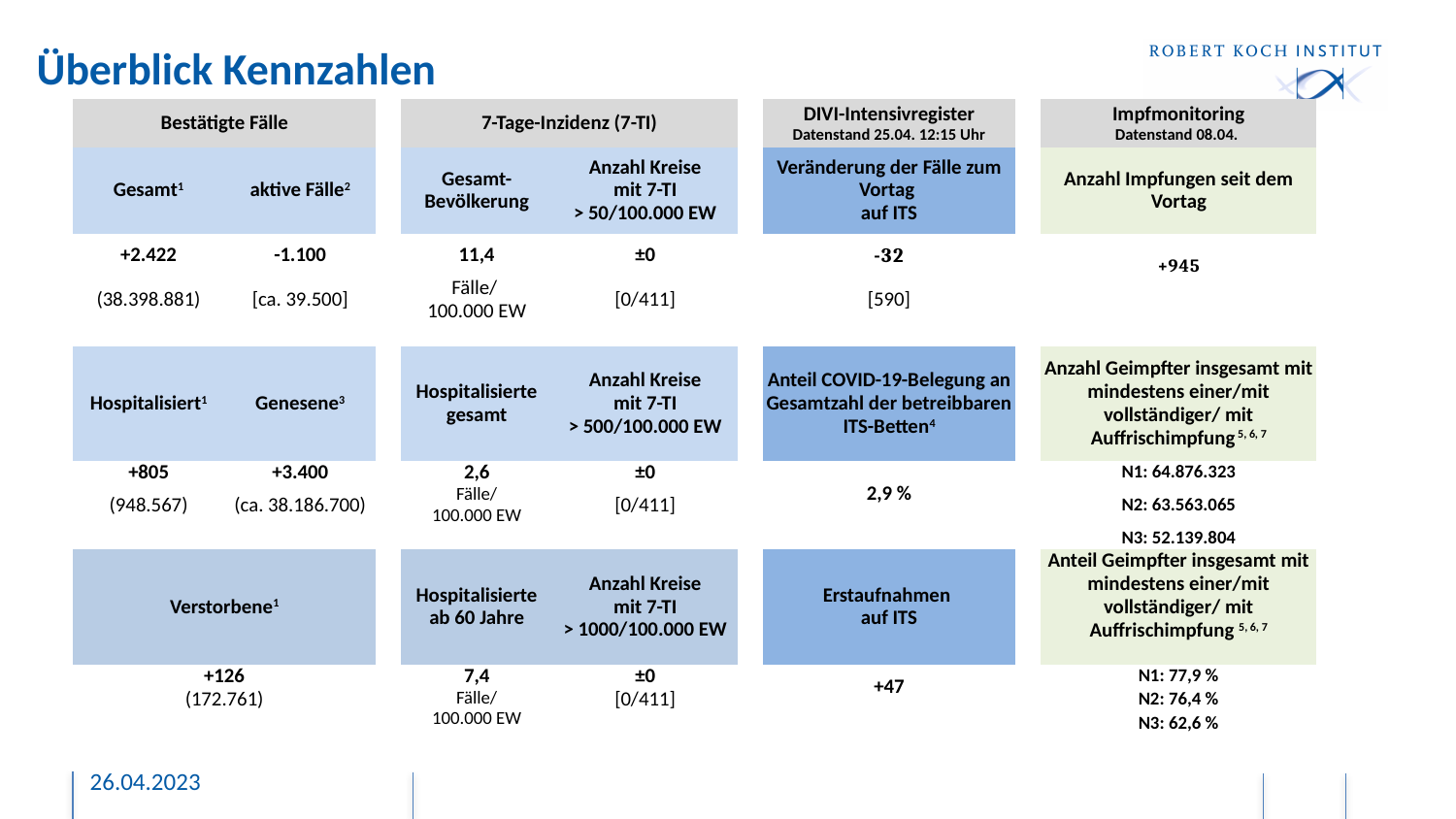

# Überblick Kennzahlen
| Bestätigte Fälle |  |  | 7-Tage-Inzidenz (7-TI) |  |  | DIVI-Intensivregister Datenstand 25.04. 12:15 Uhr |  | Impfmonitoring Datenstand 08.04. |
| --- | --- | --- | --- | --- | --- | --- | --- | --- |
| Gesamt1 | aktive Fälle2 |  | Gesamt-Bevölkerung | Anzahl Kreise mit 7-TI > 50/100.000 EW |  | Veränderung der Fälle zum Vortag auf ITS |  | Anzahl Impfungen seit dem Vortag |
| +2.422 | -1.100 |  | 11,4 | ±0 |  | -32 |  | +945 |
| (38.398.881) | [ca. 39.500] |  | Fälle/ 100.000 EW | [0/411] |  | [590] |  |  |
|  |  |  |  |  |  |  |  |  |
| Hospitalisiert1 | Genesene3 |  | Hospitalisierte gesamt | Anzahl Kreise mit 7-TI > 500/100.000 EW |  | Anteil COVID-19-Belegung an Gesamtzahl der betreibbaren ITS-Betten4 |  | Anzahl Geimpfter insgesamt mit mindestens einer/mit vollständiger/ mit Auffrischimpfung 5, 6, 7 |
| +805 | +3.400 |  | 2,6 Fälle/ 100.000 EW | ±0 |  | 2,9 % |  | N1: 64.876.323 |
| (948.567) | (ca. 38.186.700) |  |  | [0/411] |  |  |  | N2: 63.563.065 |
|  |  |  |  |  |  |  |  | N3: 52.139.804 |
| Verstorbene1 |  |  | Hospitalisierte ab 60 Jahre | Anzahl Kreise mit 7-TI > 1000/100.000 EW |  | Erstaufnahmen auf ITS |  | Anteil Geimpfter insgesamt mit mindestens einer/mit vollständiger/ mit Auffrischimpfung 5, 6, 7 |
| +126 |  |  | 7,4 Fälle/ 100.000 EW | ±0 |  | +47 |  | N1: 77,9 % |
| (172.761) |  |  |  | [0/411] |  |  |  | N2: 76,4 % |
|  |  |  |  |  |  |  |  | N3: 62,6 % |
26.04.2023